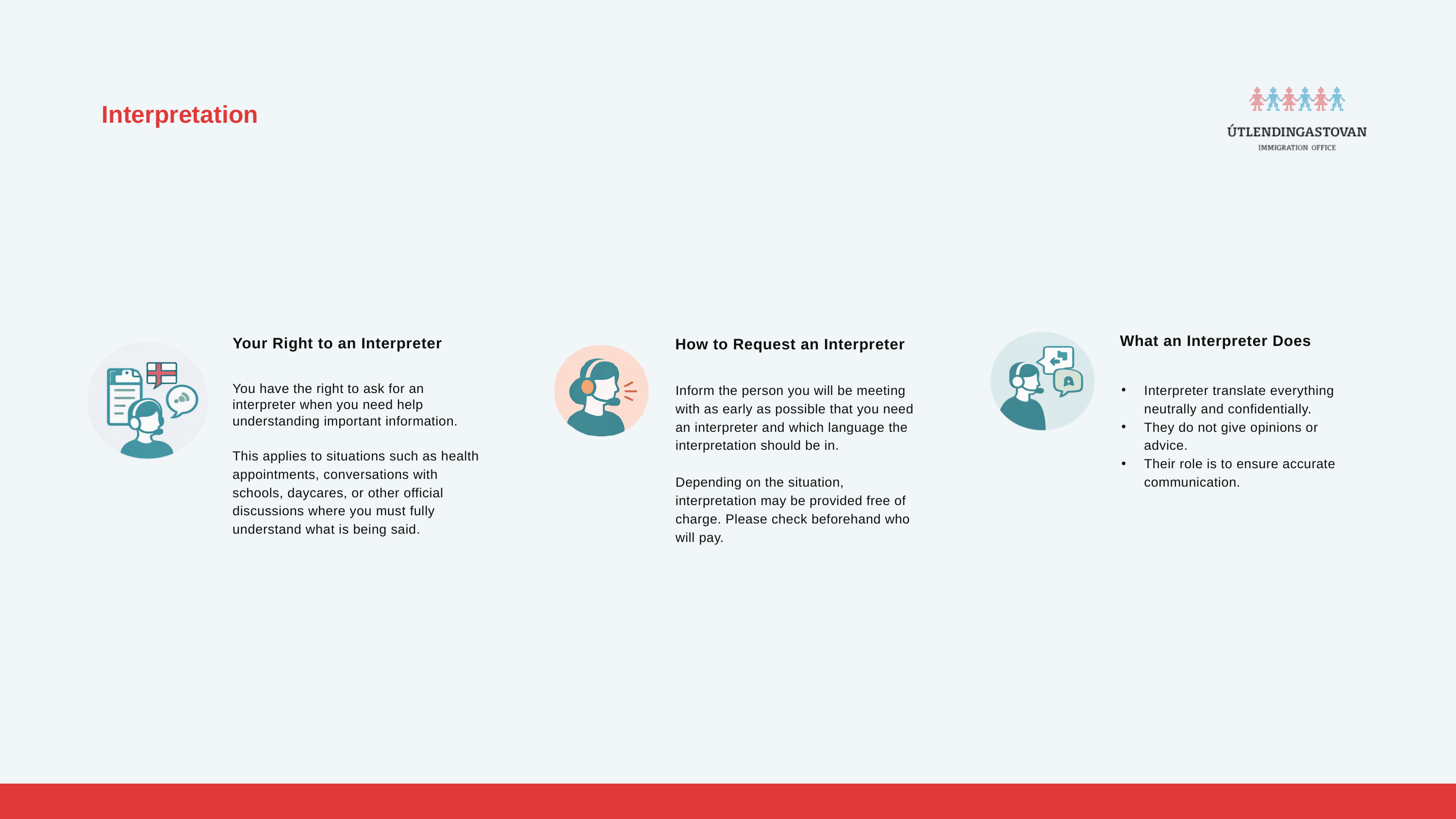

Interpretation

What an Interpreter Does
Your Right to an Interpreter
How to Request an Interpreter

You have the right to ask for an interpreter when you need help understanding important information.

This applies to situations such as health appointments, conversations with schools, daycares, or other official discussions where you must fully understand what is being said.
Inform the person you will be meeting with as early as possible that you need an interpreter and which language the interpretation should be in.

Depending on the situation, interpretation may be provided free of charge. Please check beforehand who will pay.

Interpreter translate everything neutrally and confidentially.
They do not give opinions or advice.
Their role is to ensure accurate communication.

8